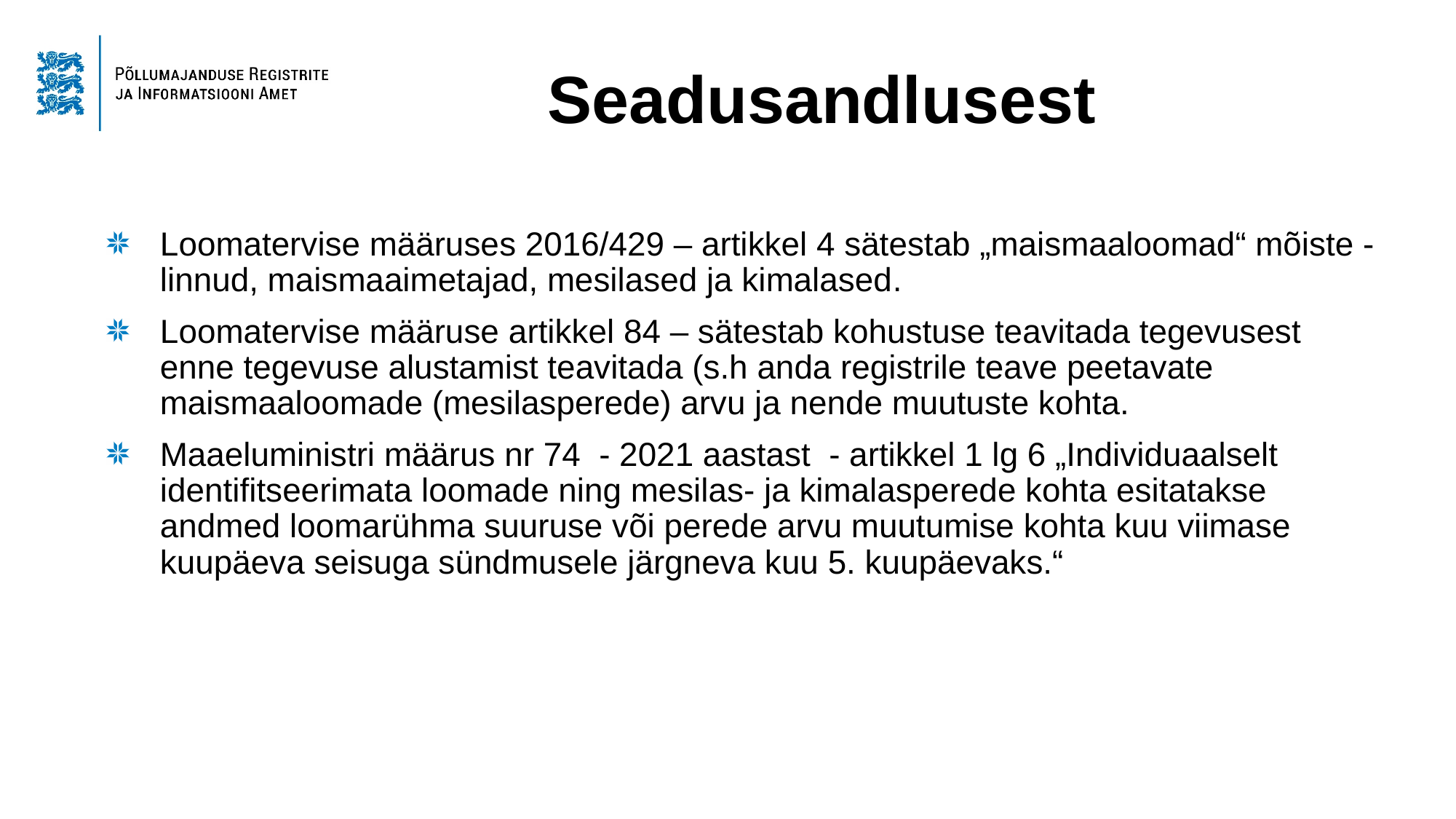

Seadusandlusest
Loomatervise määruses 2016/429 – artikkel 4 sätestab „maismaaloomad“ mõiste - linnud, maismaaimetajad, mesilased ja kimalased.
Loomatervise määruse artikkel 84 – sätestab kohustuse teavitada tegevusest enne tegevuse alustamist teavitada (s.h anda registrile teave peetavate maismaaloomade (mesilasperede) arvu ja nende muutuste kohta.
Maaeluministri määrus nr 74  - 2021 aastast  - artikkel 1 lg 6 „Individuaalselt identifitseerimata loomade ning mesilas- ja kimalasperede kohta esitatakse andmed loomarühma suuruse või perede arvu muutumise kohta kuu viimase kuupäeva seisuga sündmusele järgneva kuu 5. kuupäevaks.“